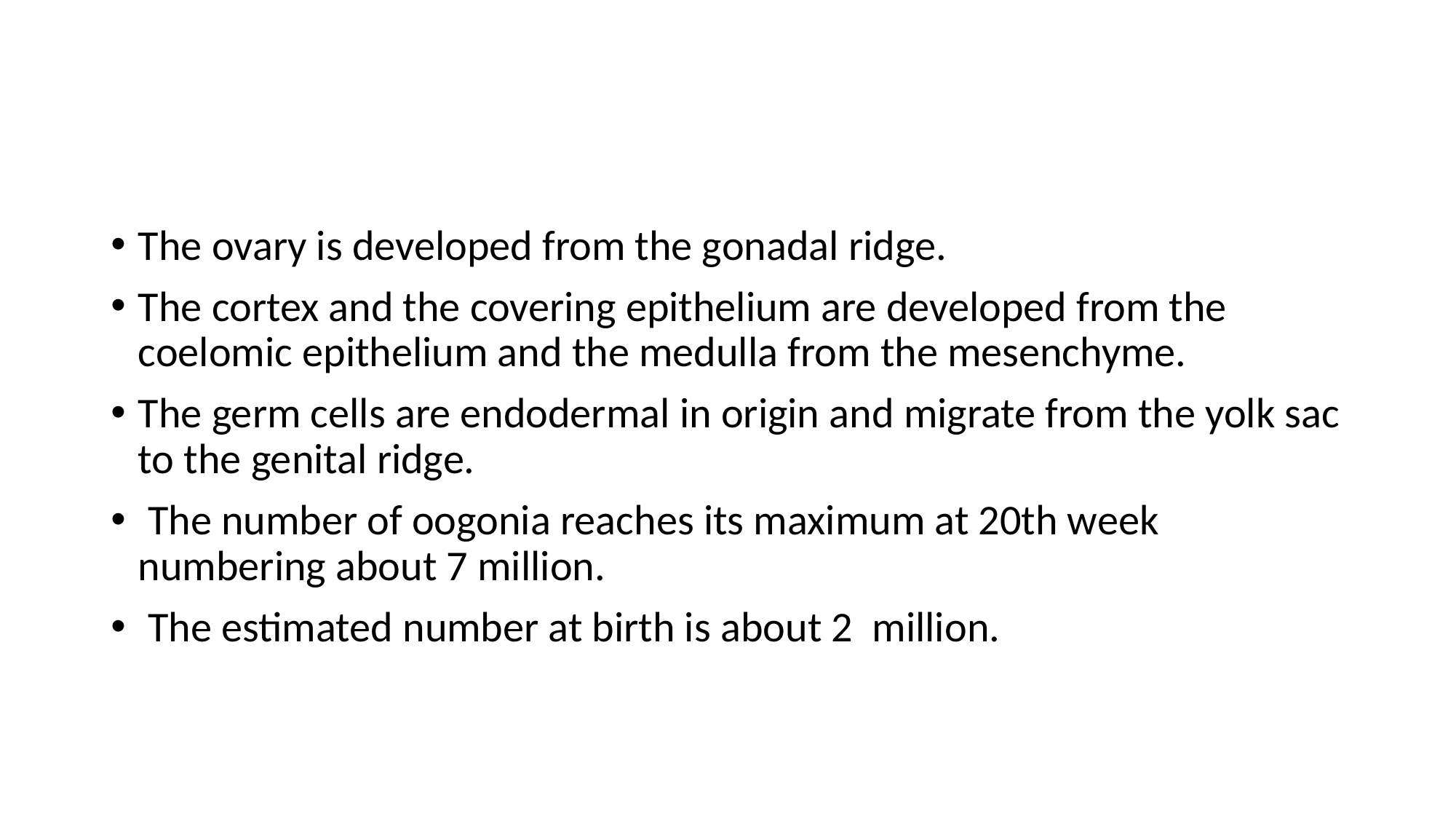

#
The ovary is developed from the gonadal ridge.
The cortex and the covering epithelium are developed from the coelomic epithelium and the medulla from the mesenchyme.
The germ cells are endodermal in origin and migrate from the yolk sac to the genital ridge.
 The number of oogonia reaches its maximum at 20th week numbering about 7 million.
 The estimated number at birth is about 2  million.